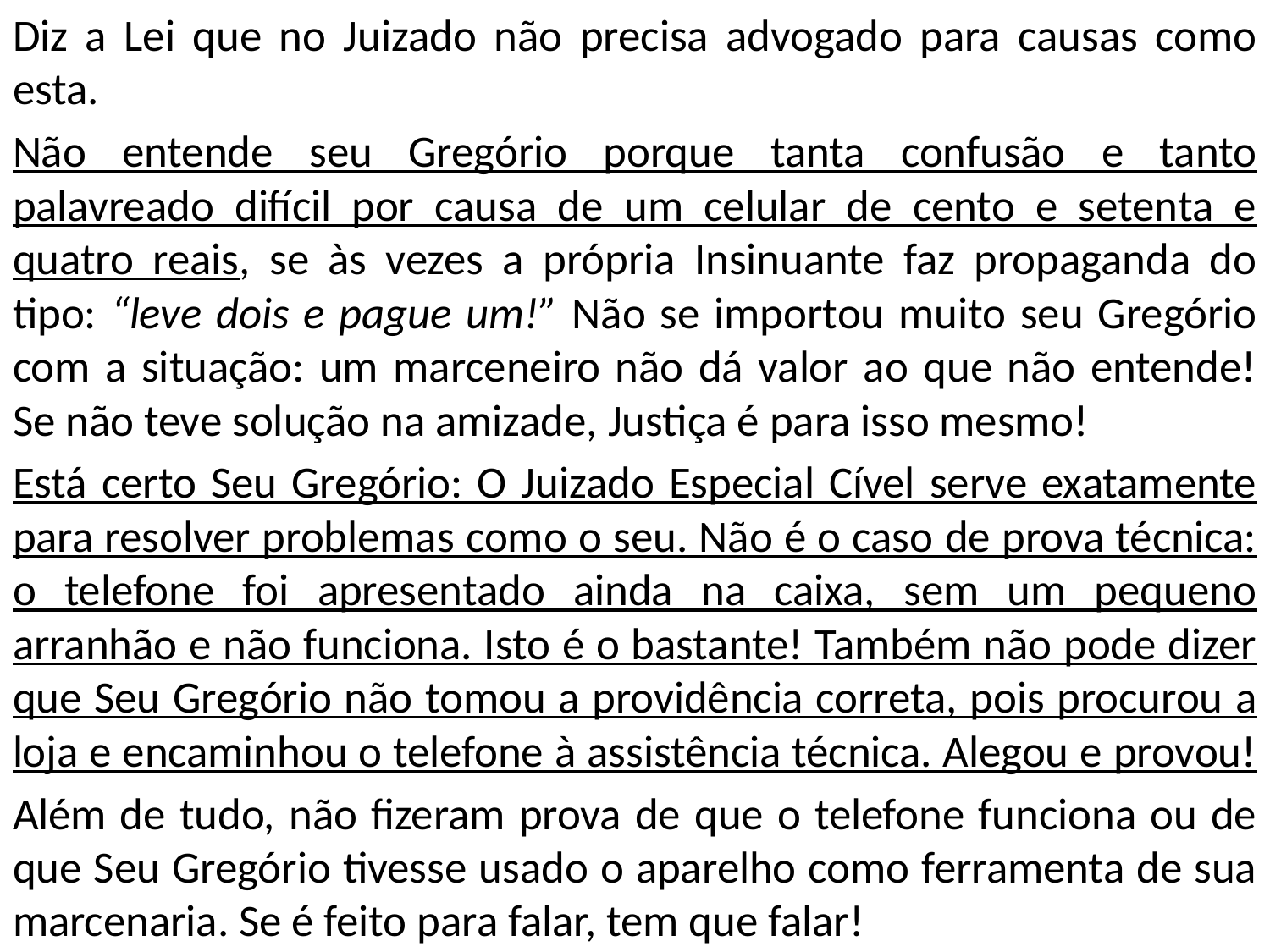

Diz a Lei que no Juizado não precisa advogado para causas como esta.
Não entende seu Gregório porque tanta confusão e tanto palavreado difícil por causa de um celular de cento e setenta e quatro reais, se às vezes a própria Insinuante faz propaganda do tipo: “leve dois e pague um!” Não se importou muito seu Gregório com a situação: um marceneiro não dá valor ao que não entende! Se não teve solução na amizade, Justiça é para isso mesmo!
Está certo Seu Gregório: O Juizado Especial Cível serve exatamente para resolver problemas como o seu. Não é o caso de prova técnica: o telefone foi apresentado ainda na caixa, sem um pequeno arranhão e não funciona. Isto é o bastante! Também não pode dizer que Seu Gregório não tomou a providência correta, pois procurou a loja e encaminhou o telefone à assistência técnica. Alegou e provou!
Além de tudo, não fizeram prova de que o telefone funciona ou de que Seu Gregório tivesse usado o aparelho como ferramenta de sua marcenaria. Se é feito para falar, tem que falar!